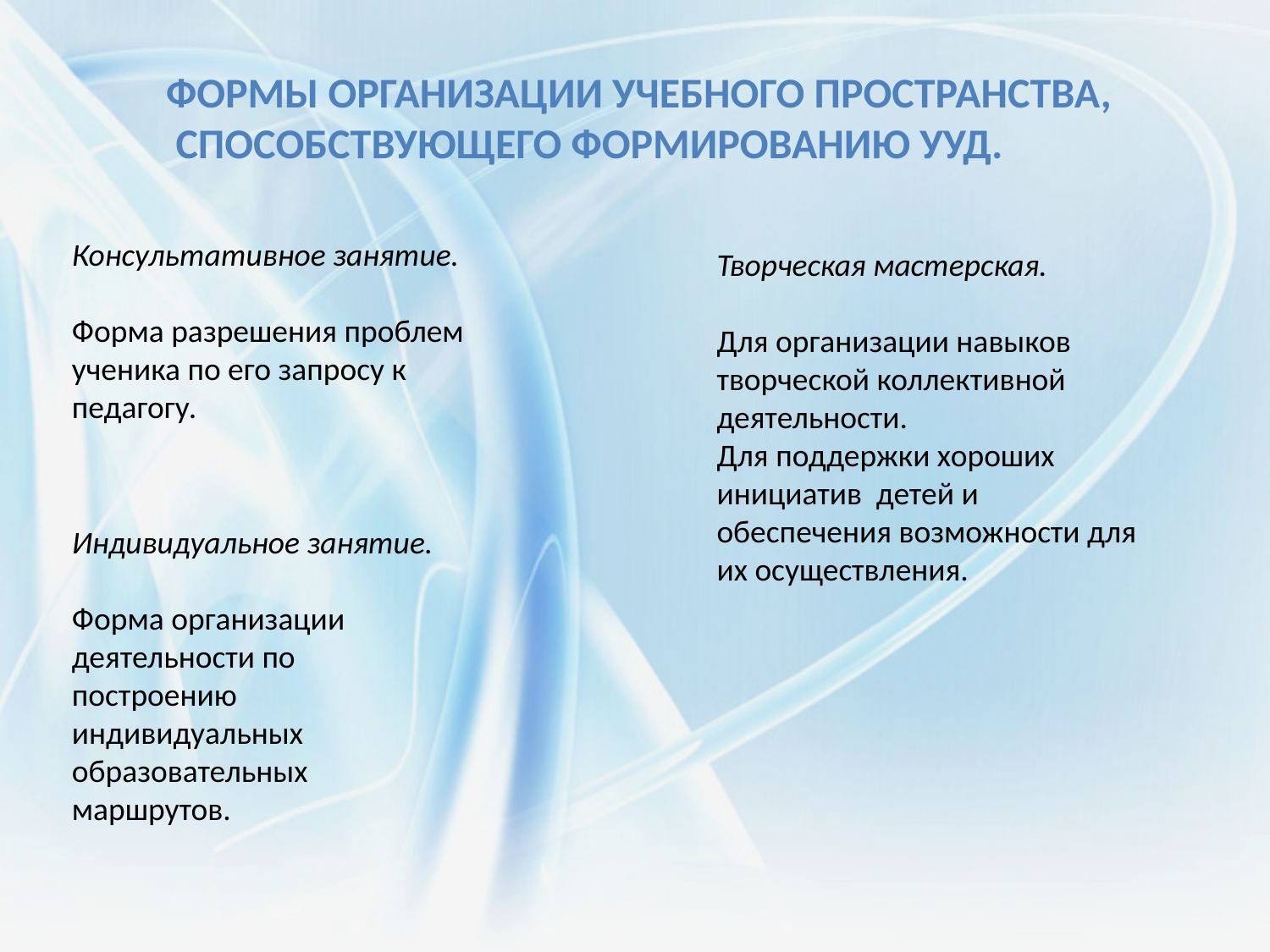

Формы организации учебного пространства,
 способствующего формированию УУД.
Консультативное занятие.

Форма разрешения проблем  ученика по его запросу к педагогу.

Творческая мастерская.

Для организации навыков творческой коллективной деятельности.
Для поддержки хороших инициатив  детей и обеспечения возможности для их осуществления.
Индивидуальное занятие.

Форма организации деятельности по построению индивидуальных
образовательных маршрутов.